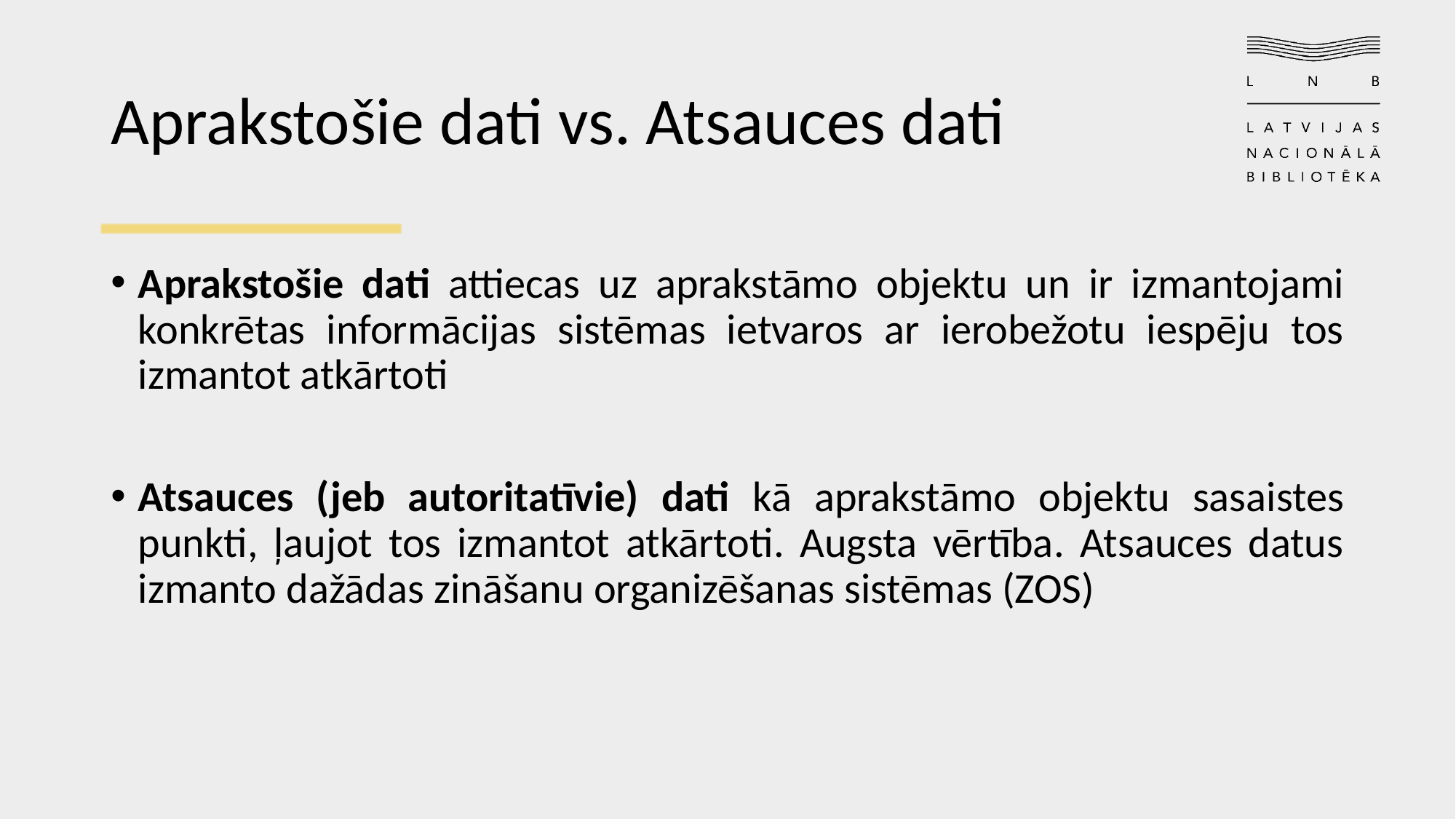

# Aprakstošie dati vs. Atsauces dati

Aprakstošie dati attiecas uz aprakstāmo objektu un ir izmantojami konkrētas informācijas sistēmas ietvaros ar ierobežotu iespēju tos izmantot atkārtoti

Atsauces (jeb autoritatīvie) dati kā aprakstāmo objektu sasaistes punkti, ļaujot tos izmantot atkārtoti. Augsta vērtība. Atsauces datus izmanto dažādas zināšanu organizēšanas sistēmas (ZOS)